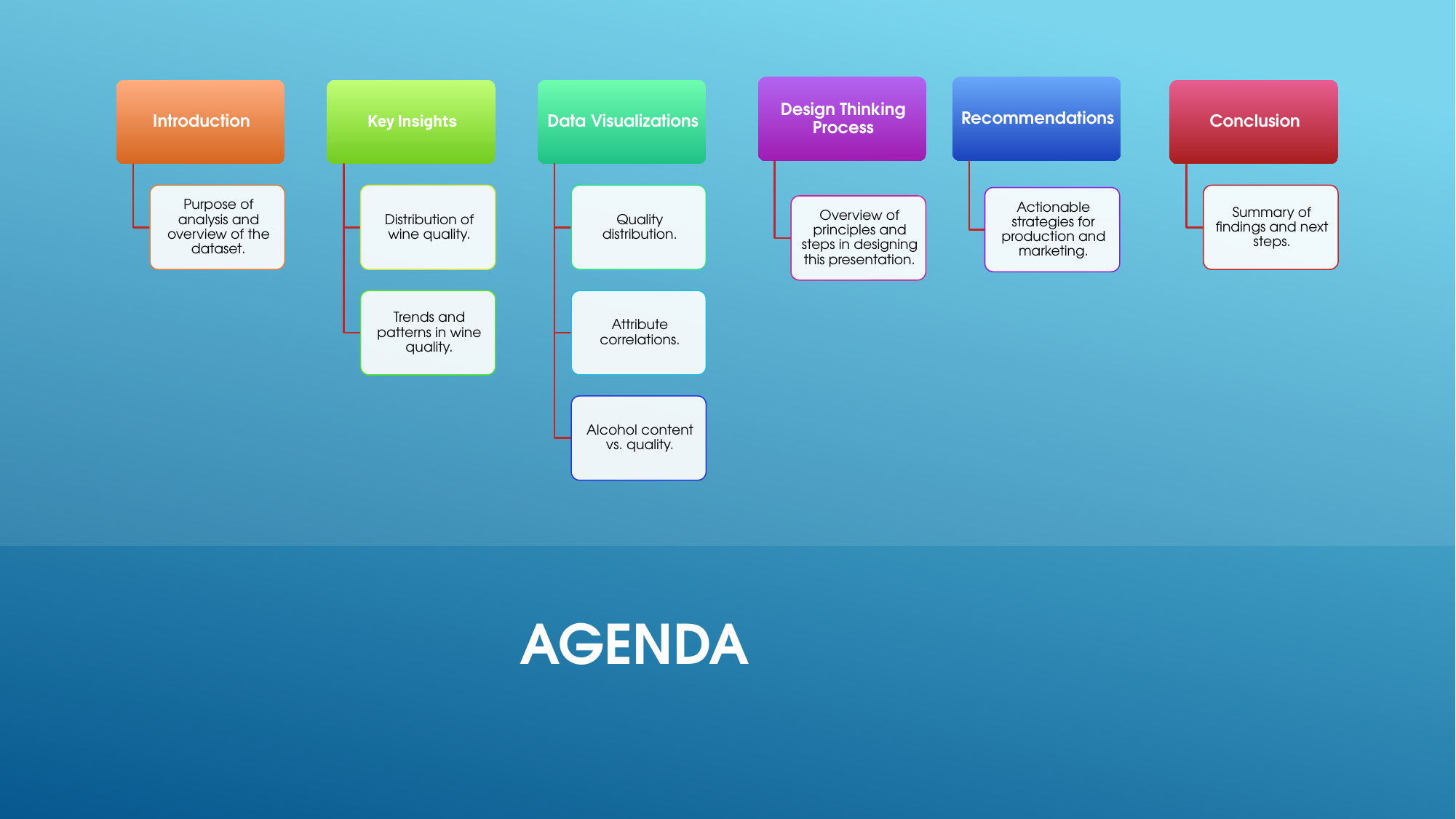

Introduction
Purpose of analysis and overview of the dataset.
Key Insights
Distribution of wine quality.
Trends and patterns in wine quality.
Data Visualizations
Quality distribution.
Attribute correlations.
Alcohol content vs. quality.
Recommendations
Actionable strategies for production and marketing.
Design Thinking Process
Overview of principles and steps in designing this presentation.
Conclusion
Summary of findings and next steps.
# AGENDA